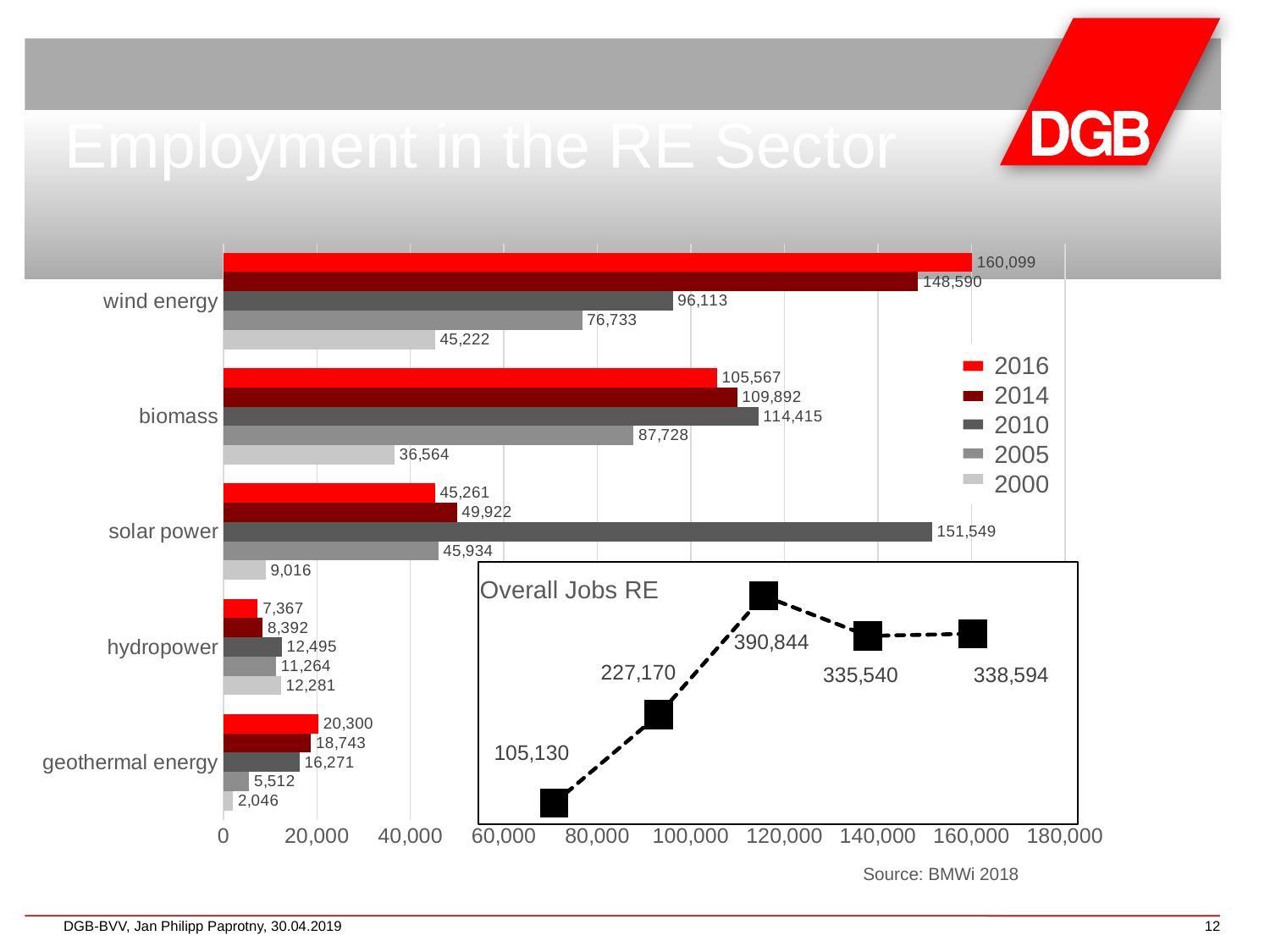

# Employment in the RE Sector

### Chart

| Category | 2000 | 2005 | 2010 | 2014 | 2016 |
|---|---|---|---|---|---|
| geothermal energy | 2046.0 | 5512.0 | 16271.0 | 18743.0 | 20300.0 |
| hydropower | 12281.0 | 11264.0 | 12495.0 | 8392.0 | 7367.0 |
| solar power | 9016.0 | 45934.0 | 151549.0 | 49922.0 | 45261.0 |
| biomass | 36564.0 | 87728.0 | 114415.0 | 109892.0 | 105567.0 |
| wind energy | 45222.0 | 76733.0 | 96113.0 | 148590.0 | 160099.0 |
2016
2014
2010
2005
2000

### Chart

| Category | Gesamt EE |
|---|---|
| 2004 | 105129.673174049 |
| 2007 | 227170.0 |
| 2012 | 390844.0 |
| 2013 | 335540.0 |
| 2014 | 338594.0 |
Overall Jobs RE
Source: BMWi 2018
DGB-BVV, Jan Philipp Paprotny, 30.04.2019
12